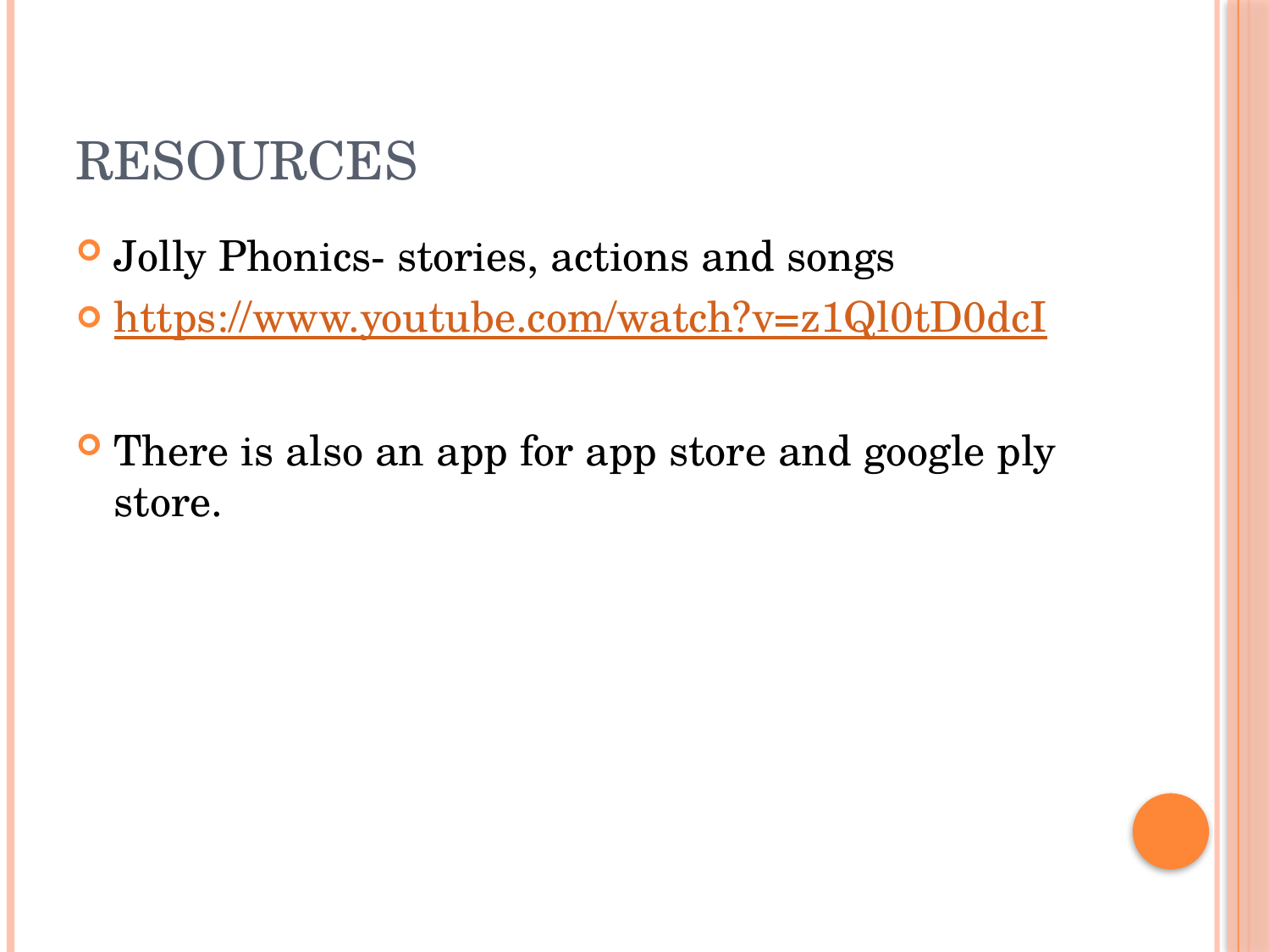

# Resources
Jolly Phonics- stories, actions and songs
https://www.youtube.com/watch?v=z1Ql0tD0dcI

There is also an app for app store and google ply store.